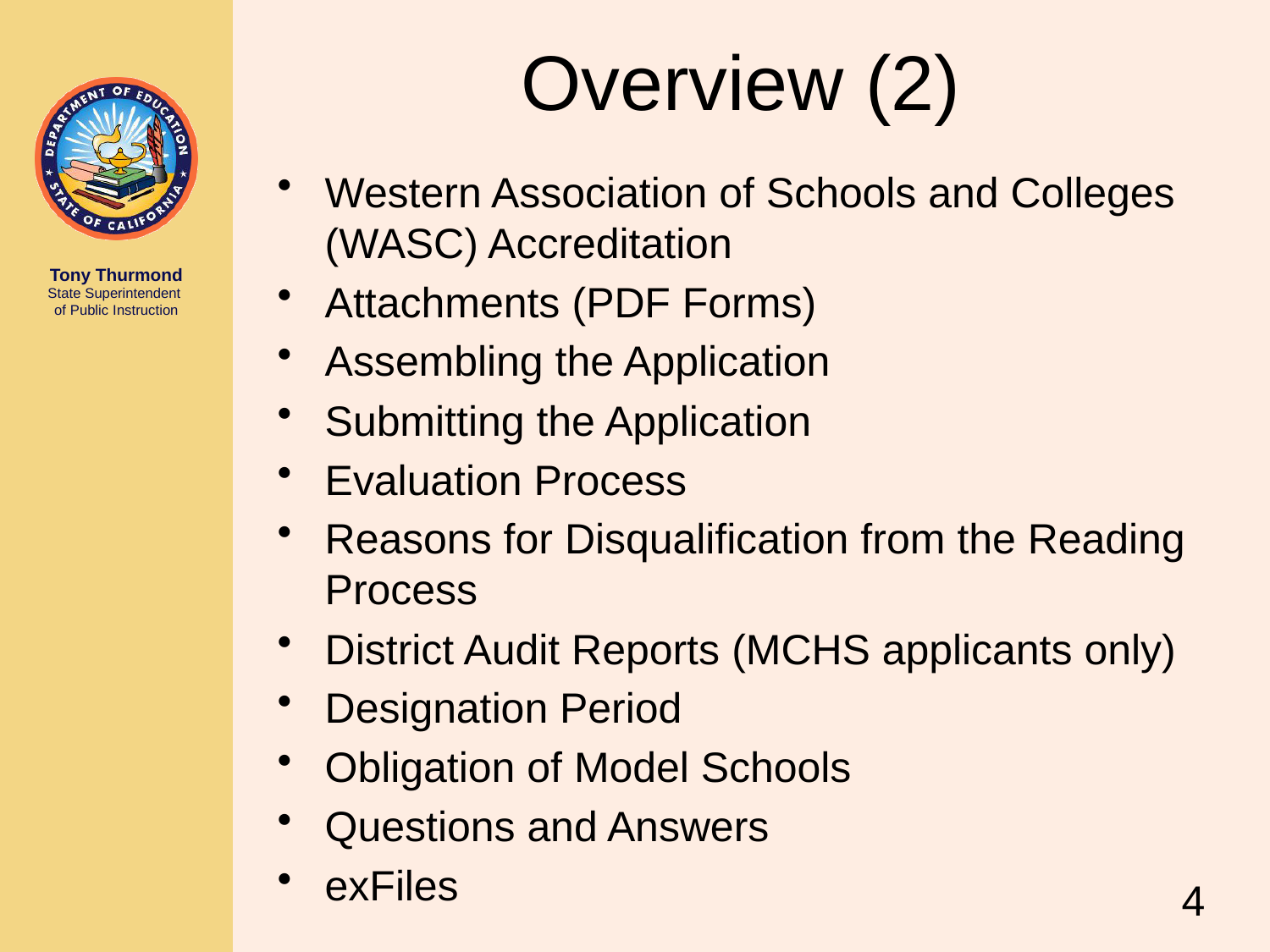

# Overview (2)
Western Association of Schools and Colleges (WASC) Accreditation
Attachments (PDF Forms)
Assembling the Application
Submitting the Application
Evaluation Process
Reasons for Disqualification from the Reading Process
District Audit Reports (MCHS applicants only)
Designation Period
Obligation of Model Schools
Questions and Answers
exFiles
4